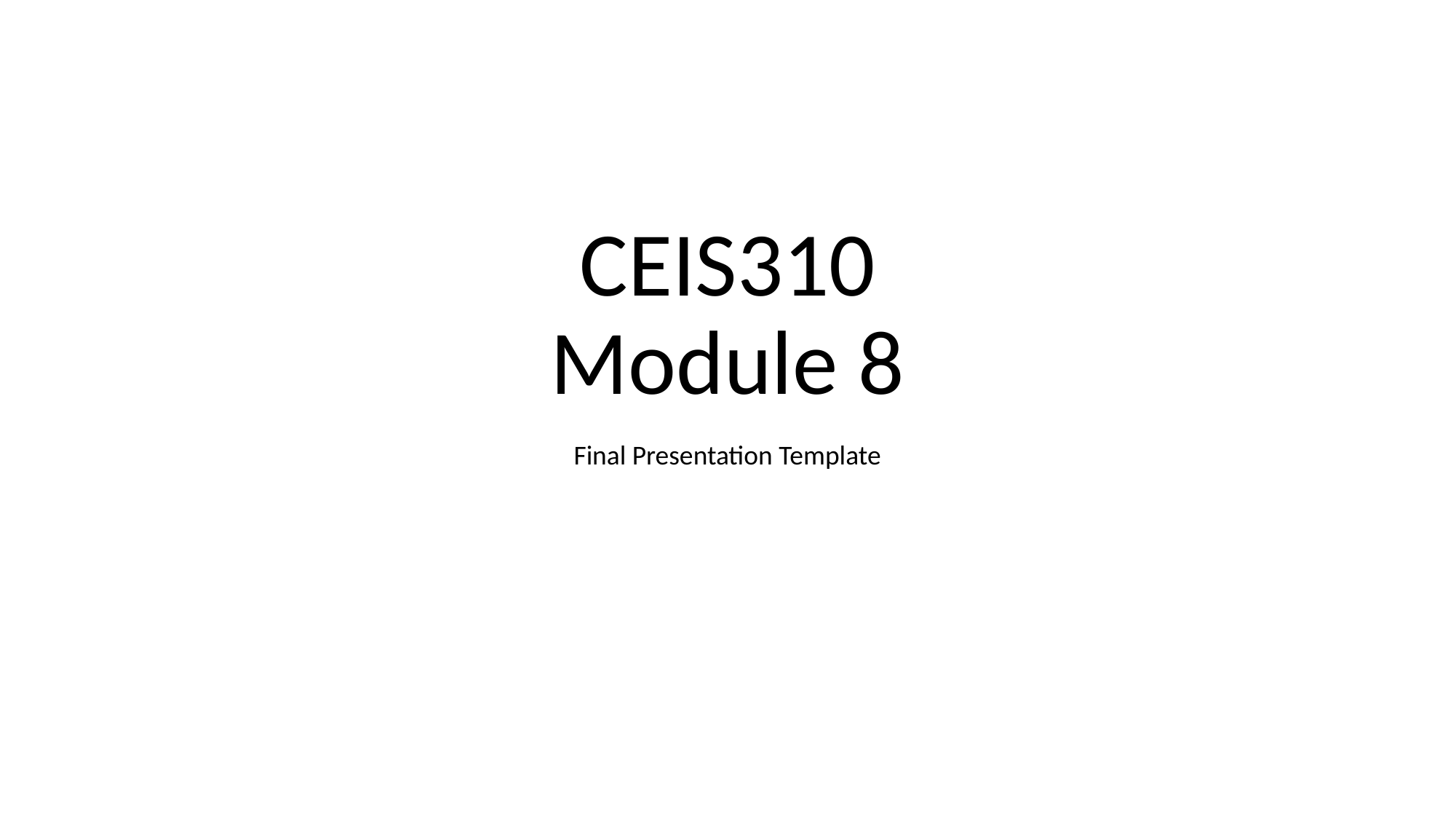

# CEIS310 Module 8
Final Presentation Template